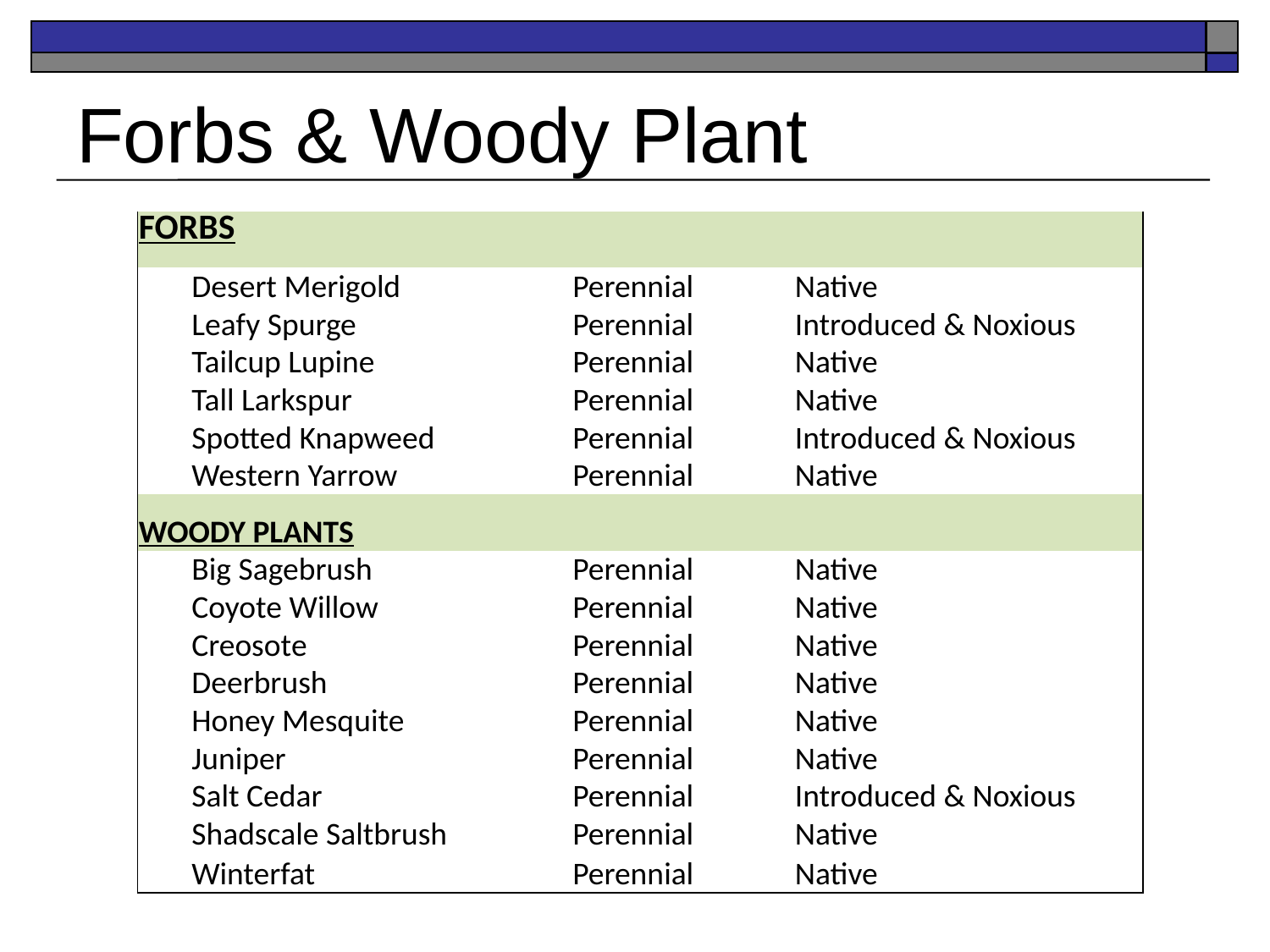

# Forbs & Woody Plant
| FORBS |  |  |  |
| --- | --- | --- | --- |
|  | Desert Merigold | Perennial | Native |
|  | Leafy Spurge | Perennial | Introduced & Noxious |
|  | Tailcup Lupine | Perennial | Native |
|  | Tall Larkspur | Perennial | Native |
|  | Spotted Knapweed | Perennial | Introduced & Noxious |
|  | Western Yarrow | Perennial | Native |
| WOODY PLANTS |  |  |  |
|  | Big Sagebrush | Perennial | Native |
|  | Coyote Willow | Perennial | Native |
|  | Creosote | Perennial | Native |
|  | Deerbrush | Perennial | Native |
|  | Honey Mesquite | Perennial | Native |
|  | Juniper | Perennial | Native |
|  | Salt Cedar | Perennial | Introduced & Noxious |
|  | Shadscale Saltbrush | Perennial | Native |
|  | Winterfat | Perennial | Native |